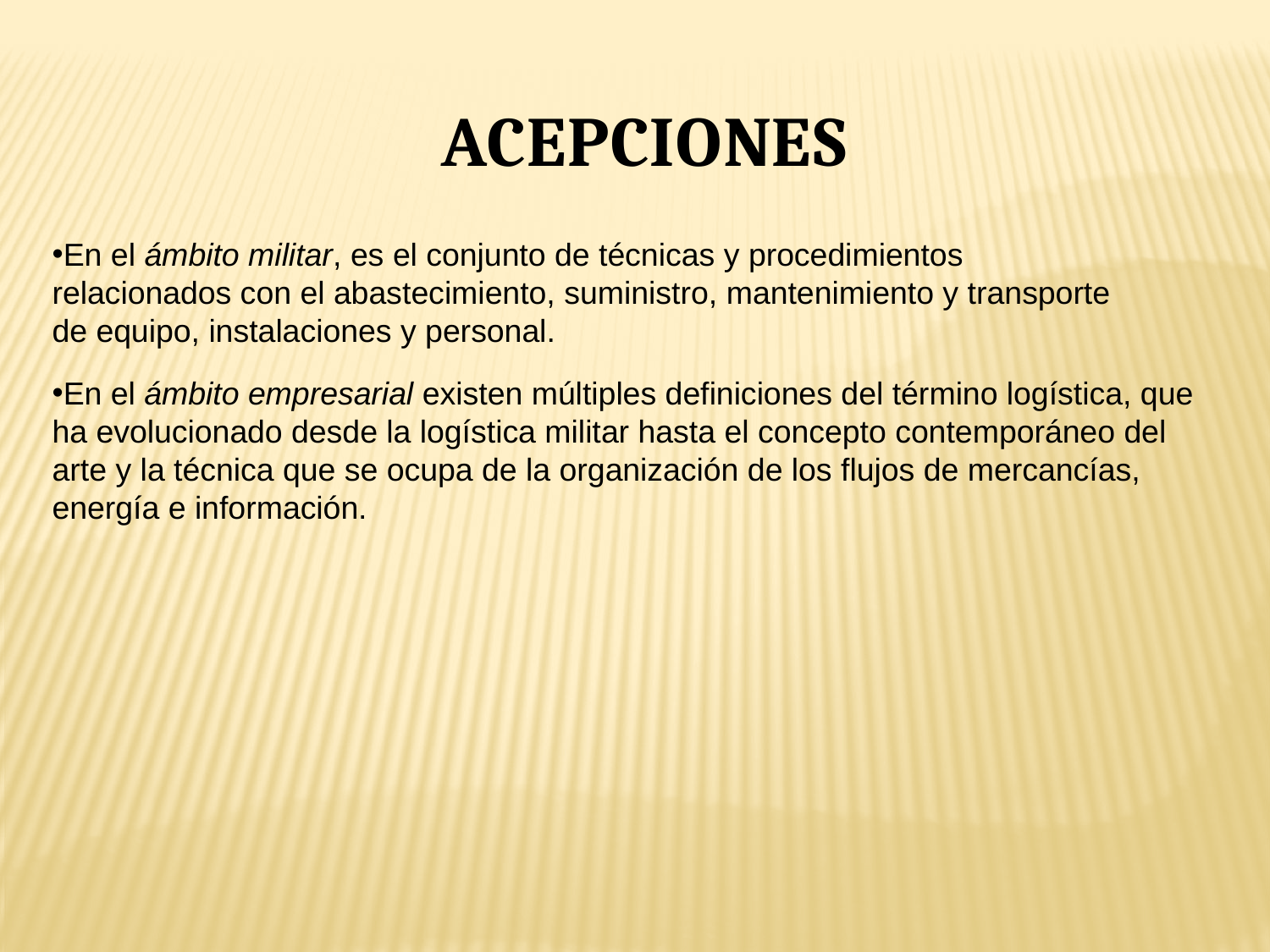

ACEPCIONES
En el ámbito militar, es el conjunto de técnicas y procedimientos relacionados con el abastecimiento, suministro, mantenimiento y transporte de equipo, instalaciones y personal.
En el ámbito empresarial existen múltiples definiciones del término logística, que ha evolucionado desde la logística militar hasta el concepto contemporáneo del arte y la técnica que se ocupa de la organización de los flujos de mercancías, energía e información.